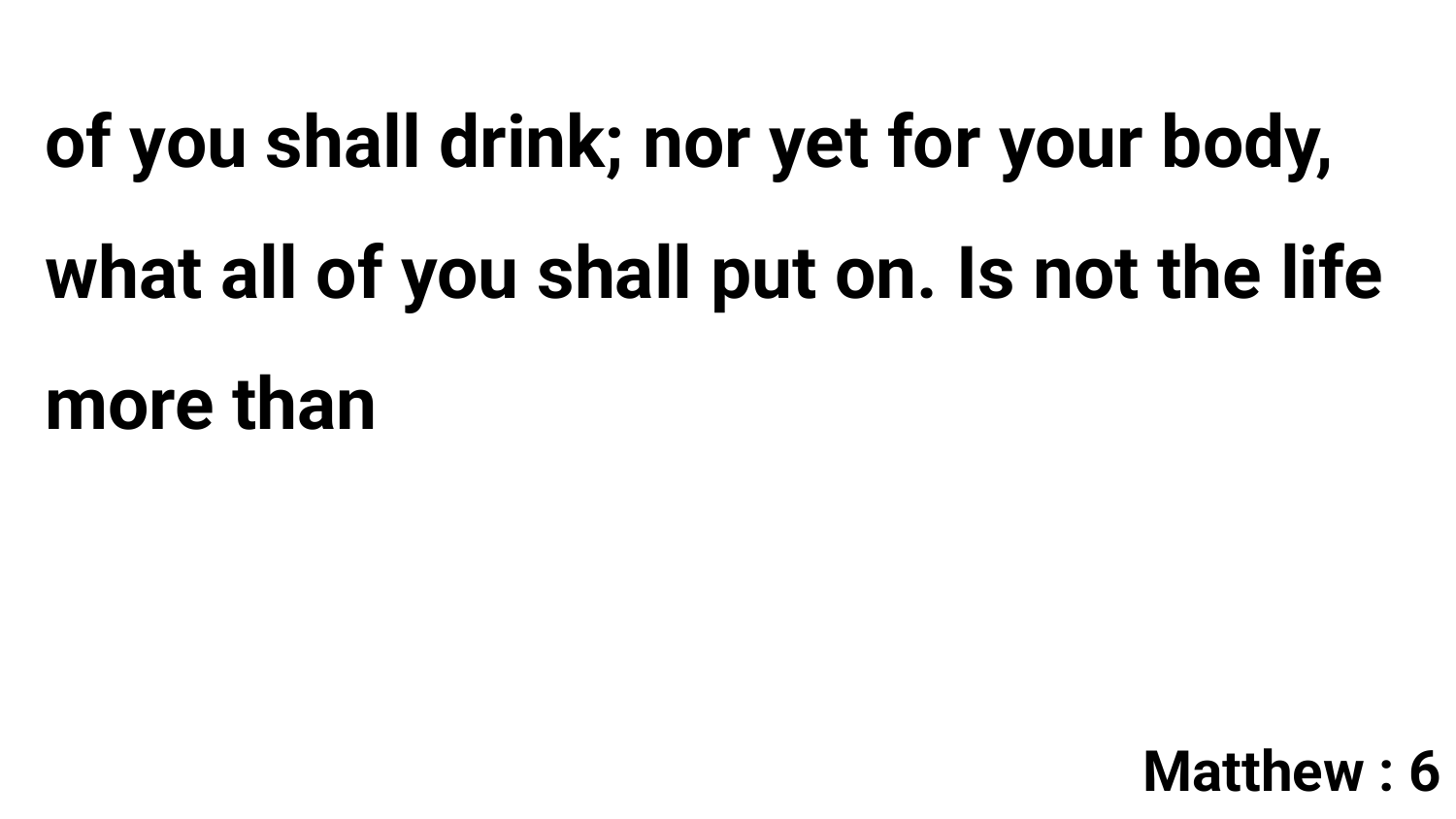

of you shall drink; nor yet for your body, what all of you shall put on. Is not the life more than
Matthew : 6